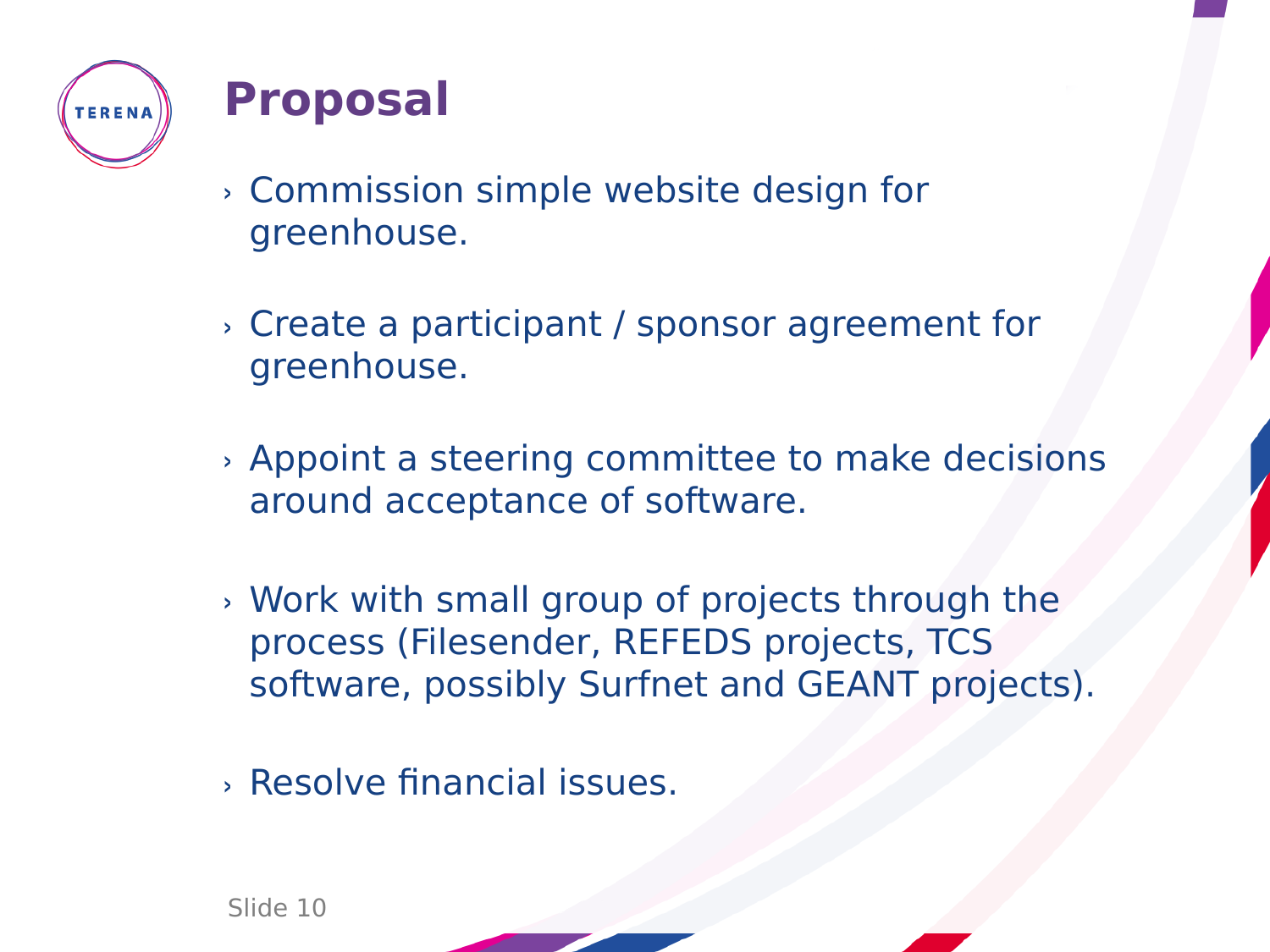

# Proposal
Commission simple website design for greenhouse.
Create a participant / sponsor agreement for greenhouse.
Appoint a steering committee to make decisions around acceptance of software.

Work with small group of projects through the process (Filesender, REFEDS projects, TCS software, possibly Surfnet and GEANT projects).

Resolve financial issues.

Slide 10